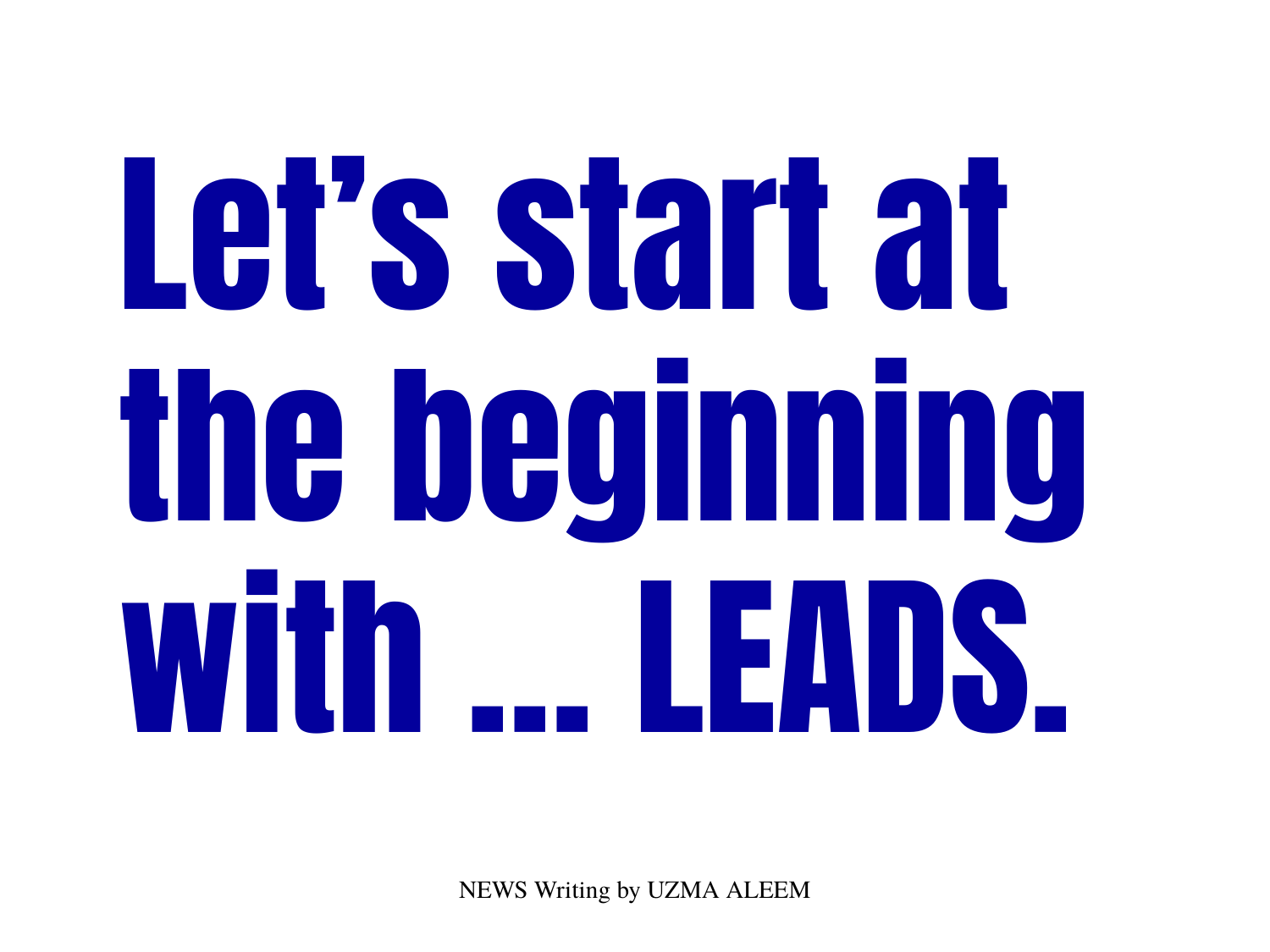

Let’s start at the beginning with … LEADS.
NEWS Writing by UZMA ALEEM